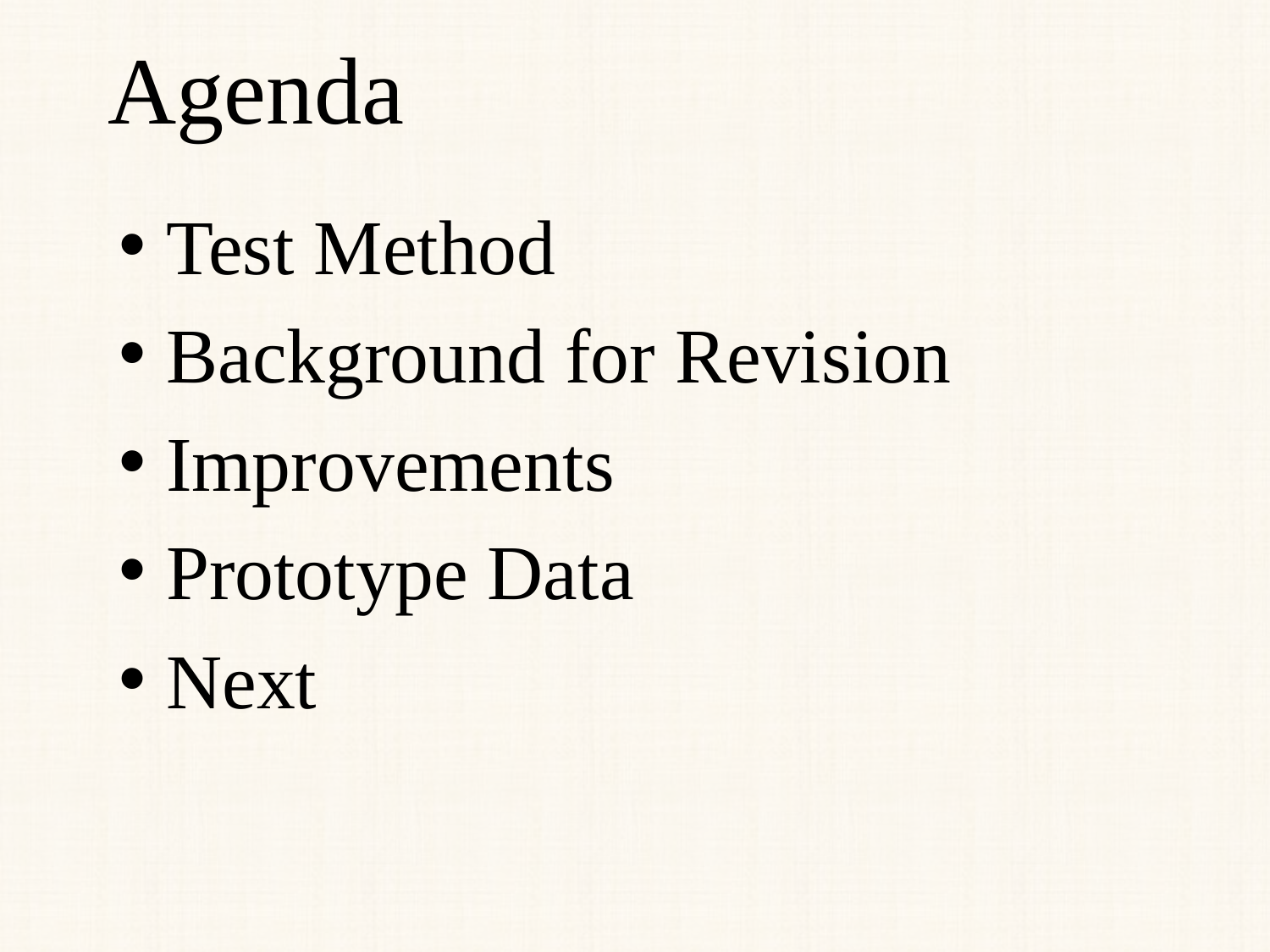

# Agenda
Test Method
Background for Revision
Improvements
Prototype Data
Next